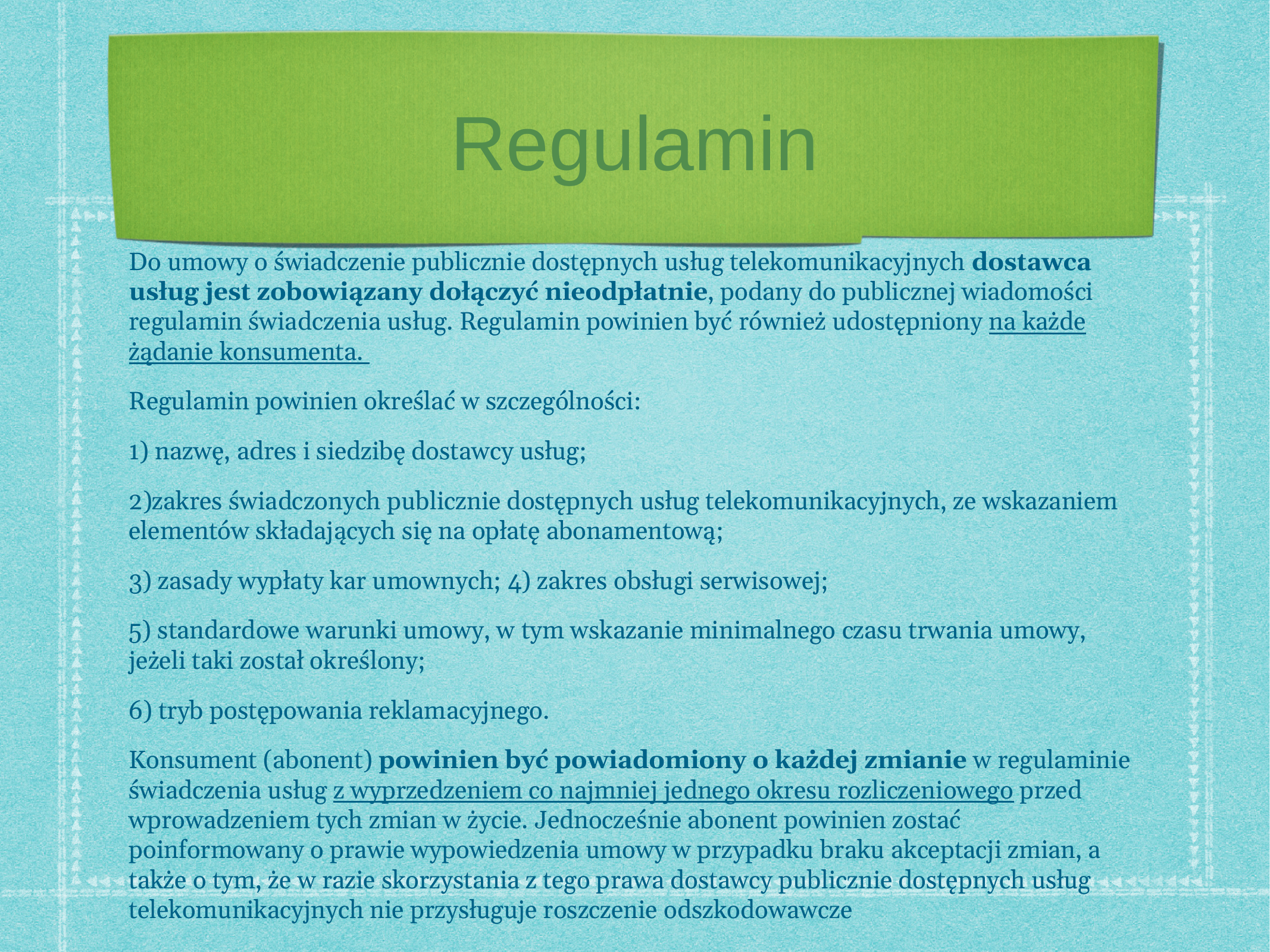

# Regulamin
Do umowy o świadczenie publicznie dostępnych usług telekomunikacyjnych dostawca usług jest zobowiązany dołączyć nieodpłatnie, podany do publicznej wiadomości regulamin świadczenia usług. Regulamin powinien być również udostępniony na każde żądanie konsumenta.
Regulamin powinien określać w szczególności:
1) nazwę, adres i siedzibę dostawcy usług;
2)zakres świadczonych publicznie dostępnych usług telekomunikacyjnych, ze wskazaniem elementów składających się na opłatę abonamentową;
3) zasady wypłaty kar umownych; 4) zakres obsługi serwisowej;
5) standardowe warunki umowy, w tym wskazanie minimalnego czasu trwania umowy, jeżeli taki został określony;
6) tryb postępowania reklamacyjnego.
Konsument (abonent) powinien być powiadomiony o każdej zmianie w regulaminie świadczenia usług z wyprzedzeniem co najmniej jednego okresu rozliczeniowego przed wprowadzeniem tych zmian w życie. Jednocześnie abonent powinien zostać poinformowany o prawie wypowiedzenia umowy w przypadku braku akceptacji zmian, a także o tym, że w razie skorzystania z tego prawa dostawcy publicznie dostępnych usług telekomunikacyjnych nie przysługuje roszczenie odszkodowawcze